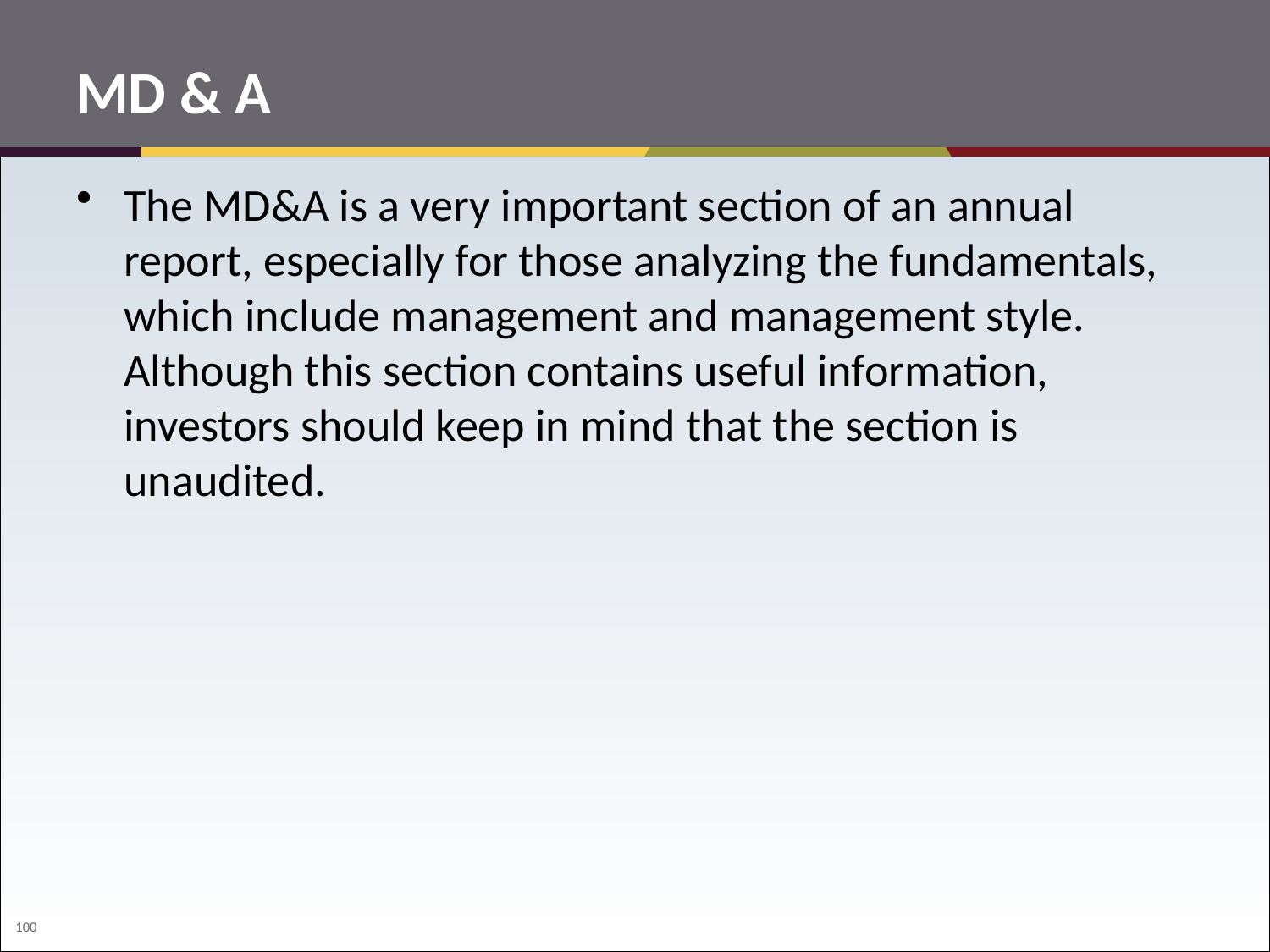

# MD & A
The MD&A is a very important section of an annual report, especially for those analyzing the fundamentals, which include management and management style. Although this section contains useful information, investors should keep in mind that the section is unaudited.